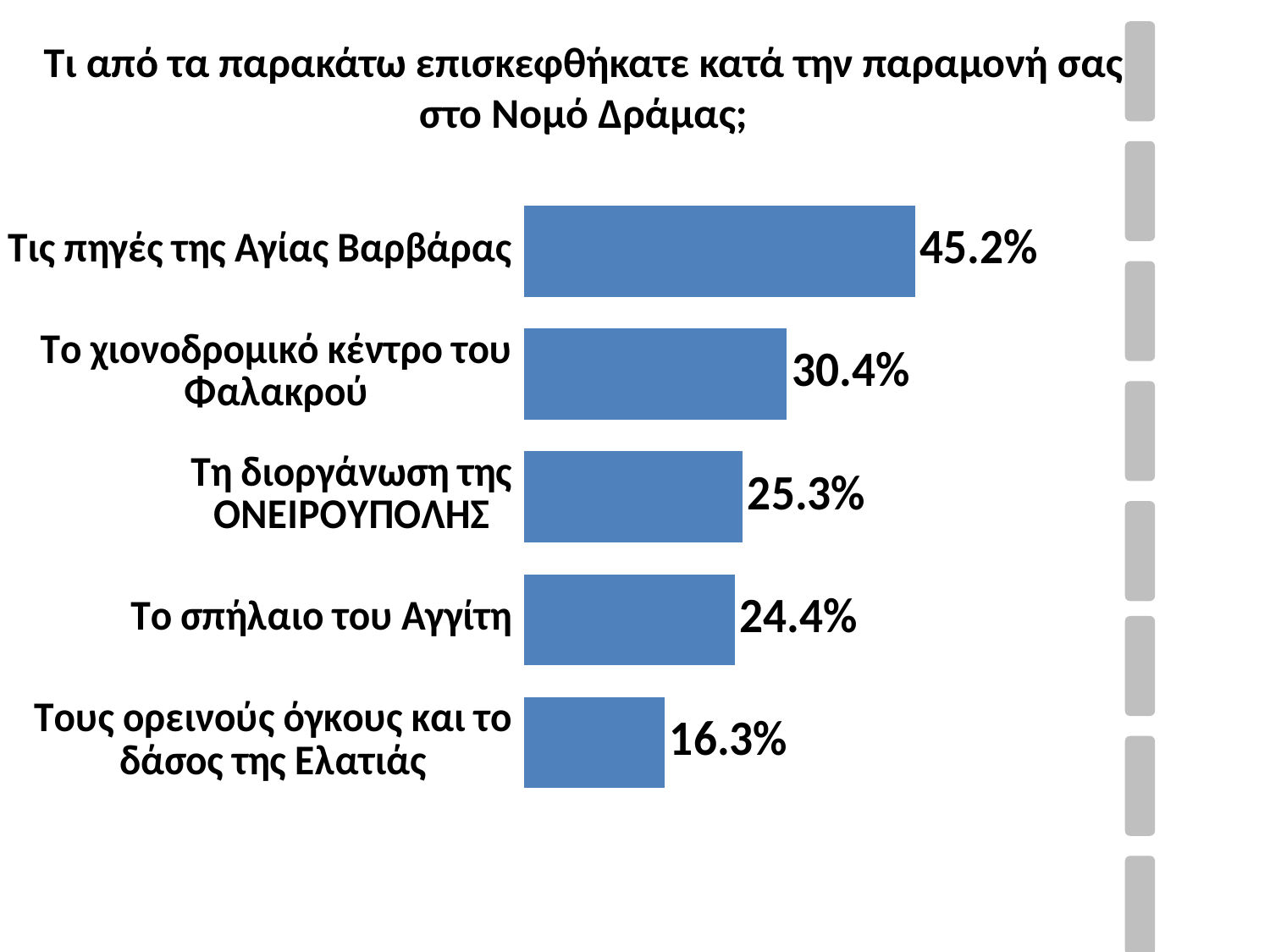

Τι από τα παρακάτω επισκεφθήκατε κατά την παραμονή σας στο Νομό Δράμας;

### Chart

| Category |  |
|---|---|
| Τις πηγές της Αγίας Βαρβάρας | 0.452 |
| Το χιονοδρομικό κέντρο του Φαλακρού | 0.30400000000000016 |
| Τη διοργάνωση της ΟΝΕΙΡΟΥΠΟΛΗΣ | 0.253 |
| Το σπήλαιο του Αγγίτη | 0.24400000000000005 |
| Τους ορεινούς όγκους και το δάσος της Ελατιάς | 0.163 |